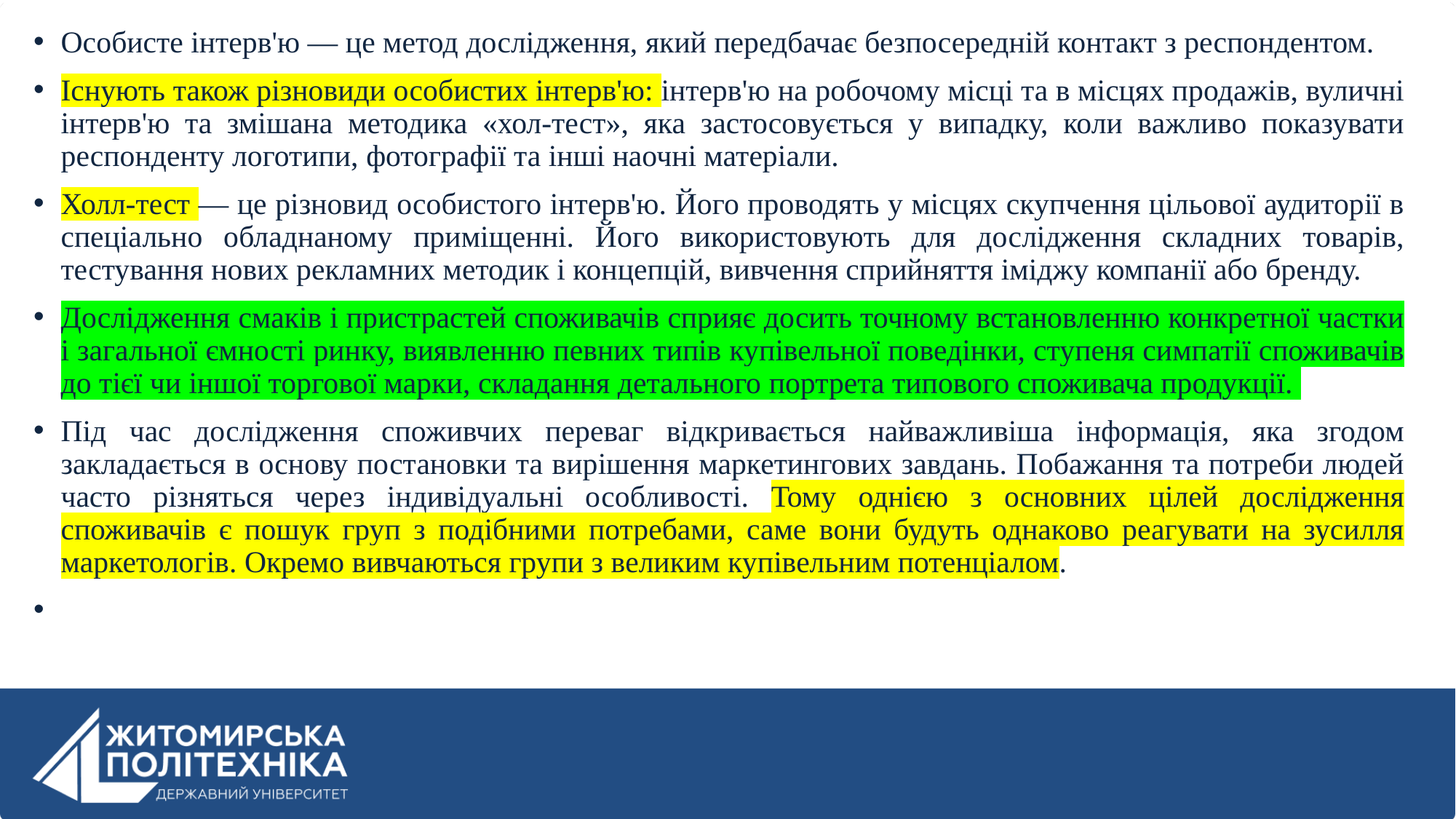

Особисте інтерв'ю — це метод дослідження, який передбачає безпосередній контакт з респондентом.
Існують також різновиди особистих інтерв'ю: інтерв'ю на робочому місці та в місцях продажів, вуличні інтерв'ю та змішана методика «хол-тест», яка застосовується у випадку, коли важливо показувати респонденту логотипи, фотографії та інші наочні матеріали.
Холл-тест — це різновид особистого інтерв'ю. Його проводять у місцях скупчення цільової аудиторії в спеціально обладнаному приміщенні. Його використовують для дослідження складних товарів, тестування нових рекламних методик і концепцій, вивчення сприйняття іміджу компанії або бренду.
Дослідження смаків і пристрастей споживачів сприяє досить точному встановленню конкретної частки і загальної ємності ринку, виявленню певних типів купівельної поведінки, ступеня симпатії споживачів до тієї чи іншої торгової марки, складання детального портрета типового споживача продукції.
Під час дослідження споживчих переваг відкривається найважливіша інформація, яка згодом закладається в основу постановки та вирішення маркетингових завдань. Побажання та потреби людей часто різняться через індивідуальні особливості. Тому однією з основних цілей дослідження споживачів є пошук груп з подібними потребами, саме вони будуть однаково реагувати на зусилля маркетологів. Окремо вивчаються групи з великим купівельним потенціалом.